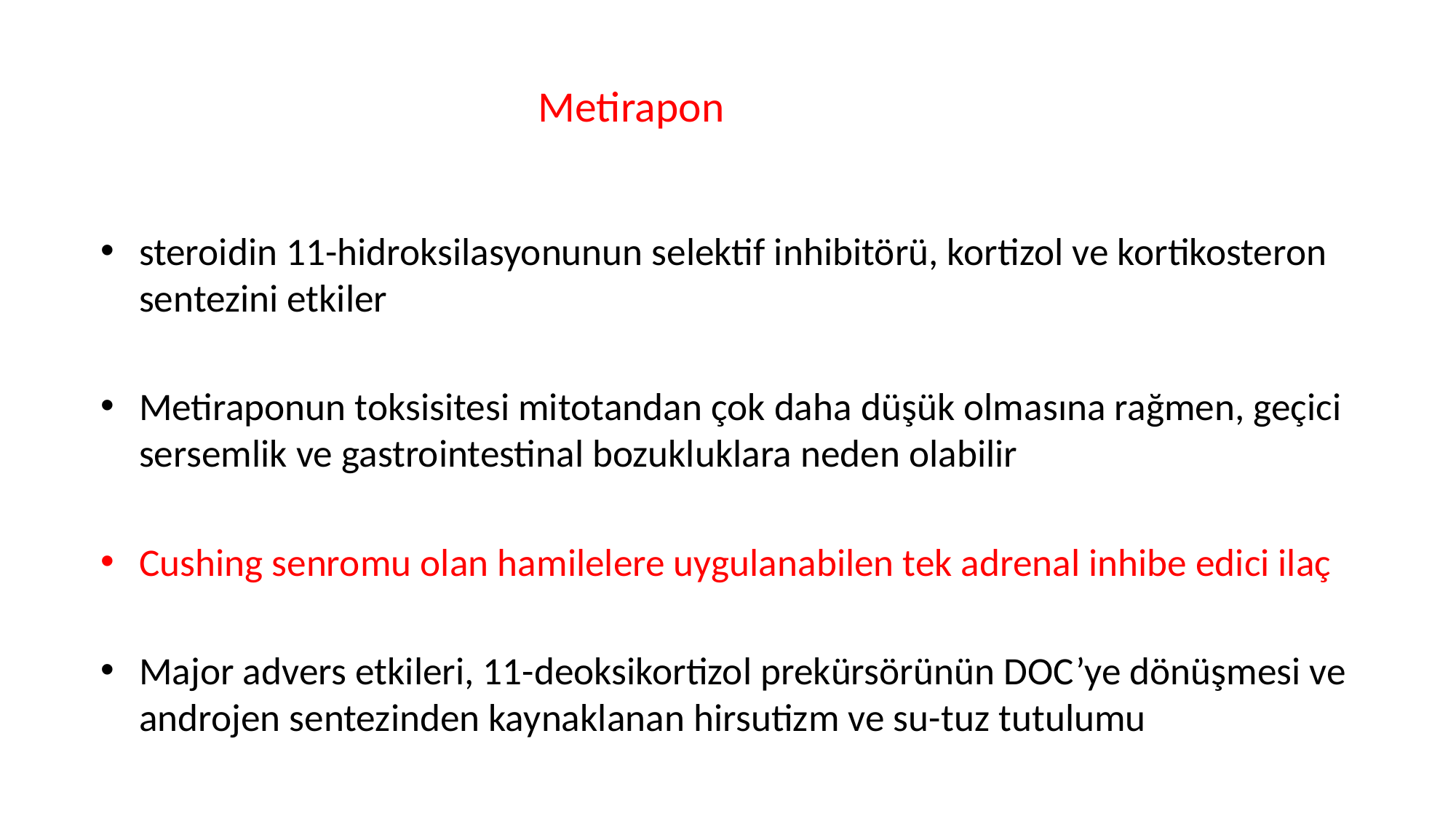

# Metirapon
steroidin 11-hidroksilasyonunun selektif inhibitörü, kortizol ve kortikosteron sentezini etkiler

Metiraponun toksisitesi mitotandan çok daha düşük olmasına rağmen, geçici sersemlik ve gastrointestinal bozukluklara neden olabilir

Cushing senromu olan hamilelere uygulanabilen tek adrenal inhibe edici ilaç

Major advers etkileri, 11-deoksikortizol prekürsörünün DOC’ye dönüşmesi ve androjen sentezinden kaynaklanan hirsutizm ve su-tuz tutulumu